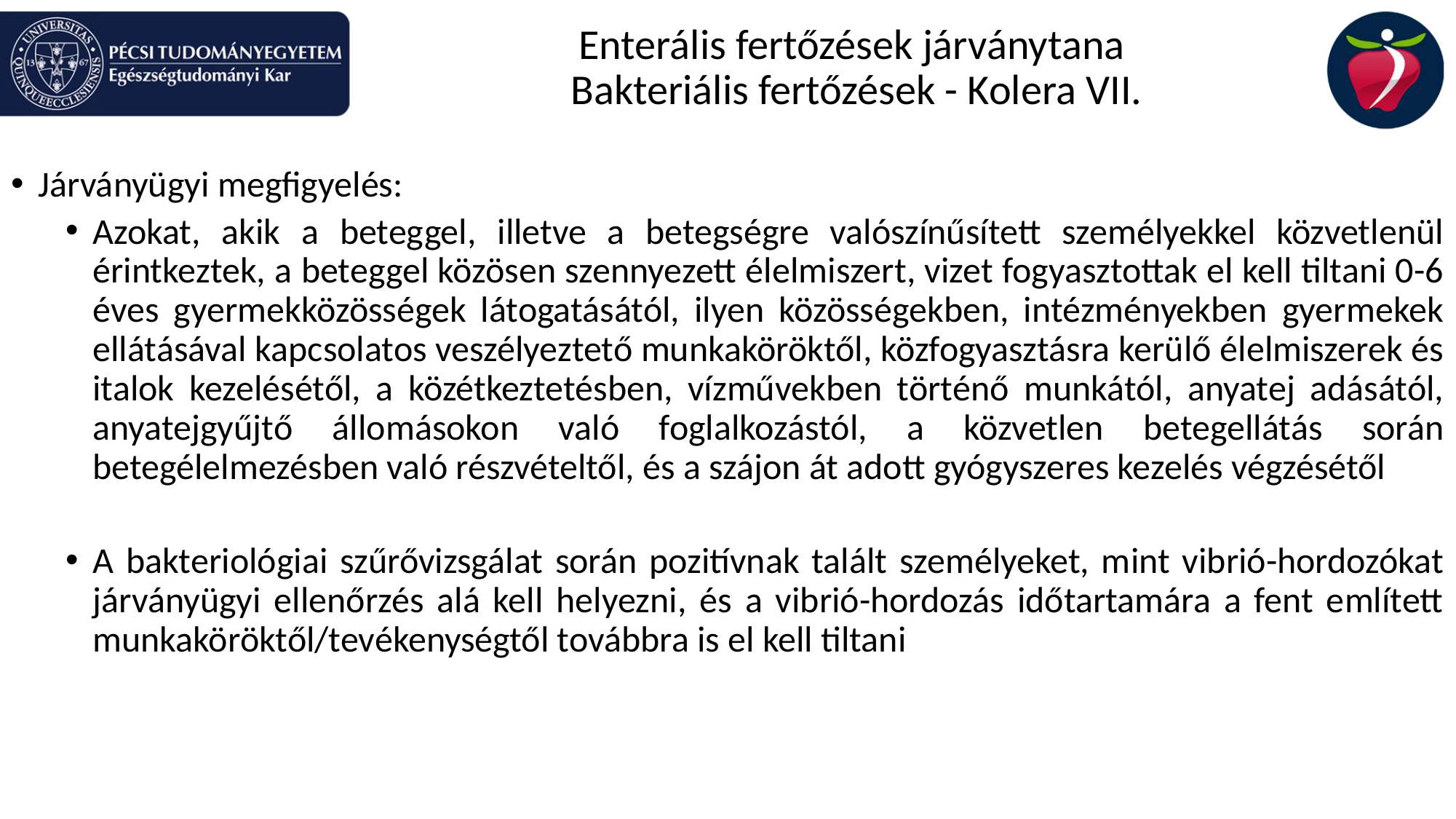

# Enterális fertőzések járványtana Bakteriális fertőzések - Kolera VII.
Járványügyi megfigyelés:
Azokat, akik a beteggel, illetve a betegségre valószínűsített személyekkel közvetlenül érintkeztek, a beteggel közösen szennyezett élelmiszert, vizet fogyasztottak el kell tiltani 0-6 éves gyermekközösségek látogatásától, ilyen közösségekben, intézményekben gyermekek ellátásával kapcsolatos veszélyeztető munkaköröktől, közfogyasztásra kerülő élelmiszerek és italok kezelésétől, a közétkeztetésben, vízművekben történő munkától, anyatej adásától, anyatejgyűjtő állomásokon való foglalkozástól, a közvetlen betegellátás során betegélelmezésben való részvételtől, és a szájon át adott gyógyszeres kezelés végzésétől

A bakteriológiai szűrővizsgálat során pozitívnak talált személyeket, mint vibrió-hordozókat járványügyi ellenőrzés alá kell helyezni, és a vibrió-hordozás időtartamára a fent említett munkaköröktől/tevékenységtől továbbra is el kell tiltani